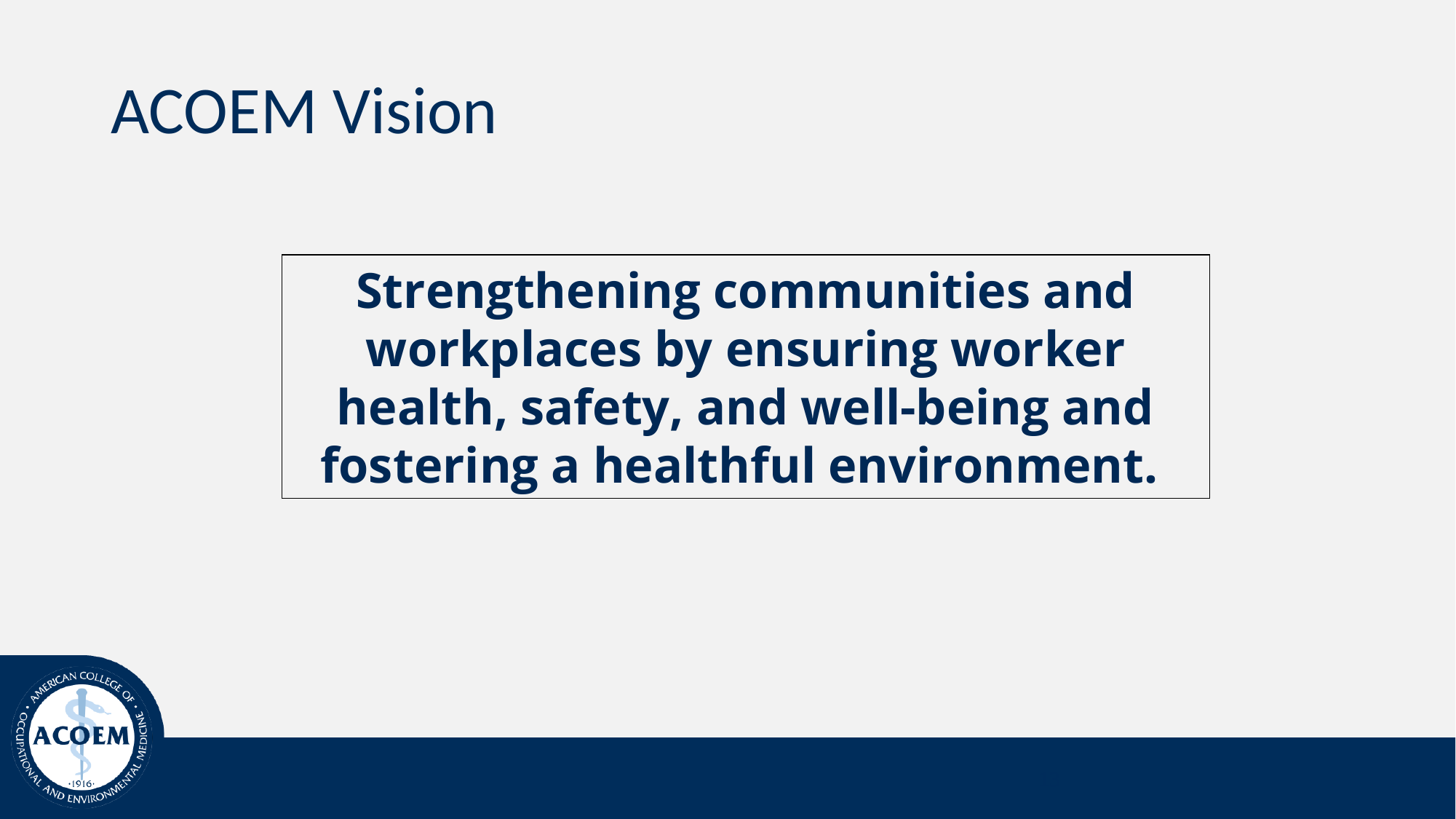

# ACOEM Vision
Strengthening communities and workplaces by ensuring worker health, safety, and well-being and fostering a healthful environment.
13